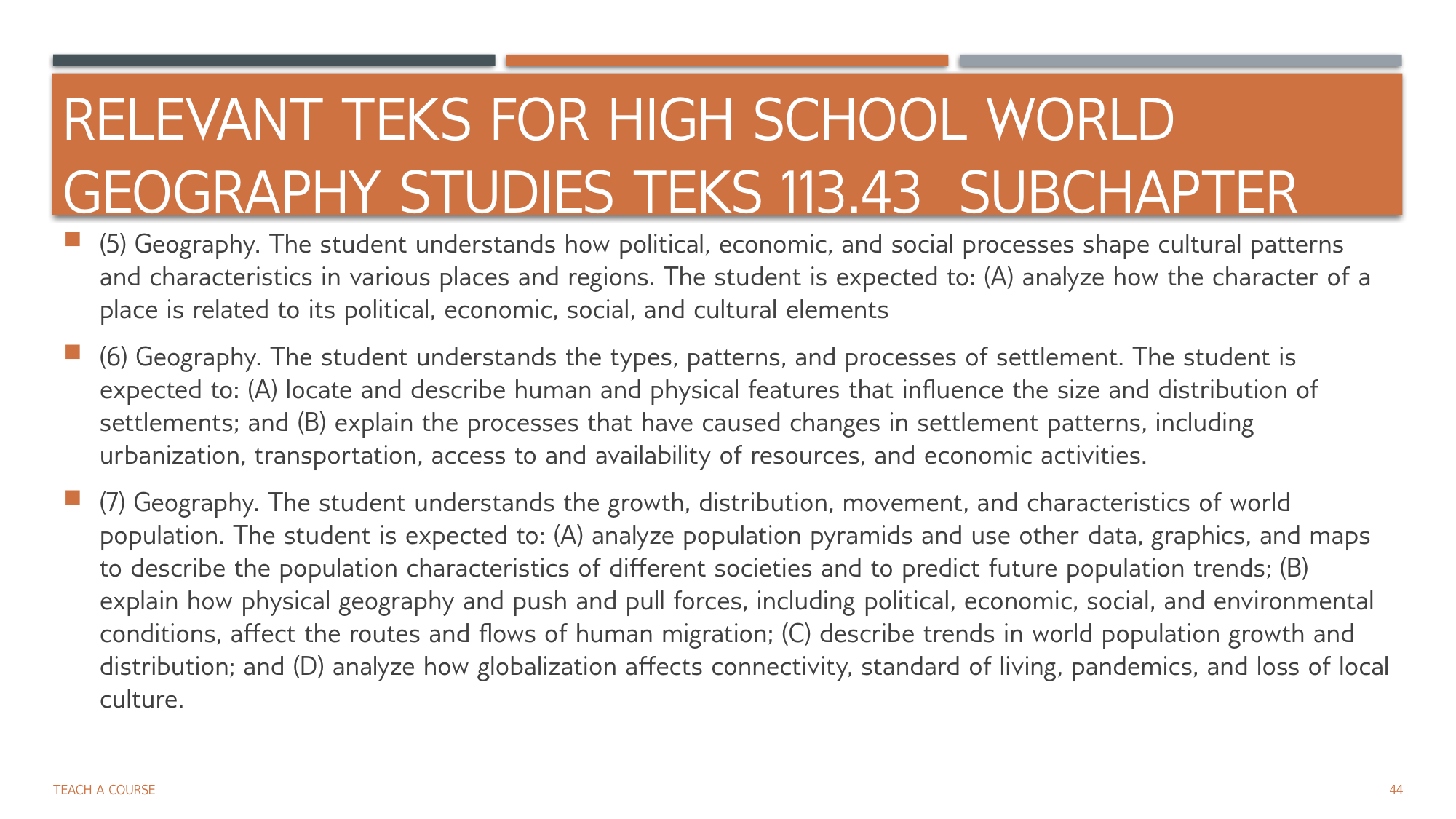

# Relevant TEKS for High School World Geography Studies TEKS 113.43  Subchapter C
(5) Geography. The student understands how political, economic, and social processes shape cultural patterns and characteristics in various places and regions. The student is expected to: (A) analyze how the character of a place is related to its political, economic, social, and cultural elements
(6) Geography. The student understands the types, patterns, and processes of settlement. The student is expected to: (A) locate and describe human and physical features that influence the size and distribution of settlements; and (B) explain the processes that have caused changes in settlement patterns, including urbanization, transportation, access to and availability of resources, and economic activities.
(7) Geography. The student understands the growth, distribution, movement, and characteristics of world population. The student is expected to: (A) analyze population pyramids and use other data, graphics, and maps to describe the population characteristics of different societies and to predict future population trends; (B) explain how physical geography and push and pull forces, including political, economic, social, and environmental conditions, affect the routes and flows of human migration; (C) describe trends in world population growth and distribution; and (D) analyze how globalization affects connectivity, standard of living, pandemics, and loss of local culture.

Teach a Course
44